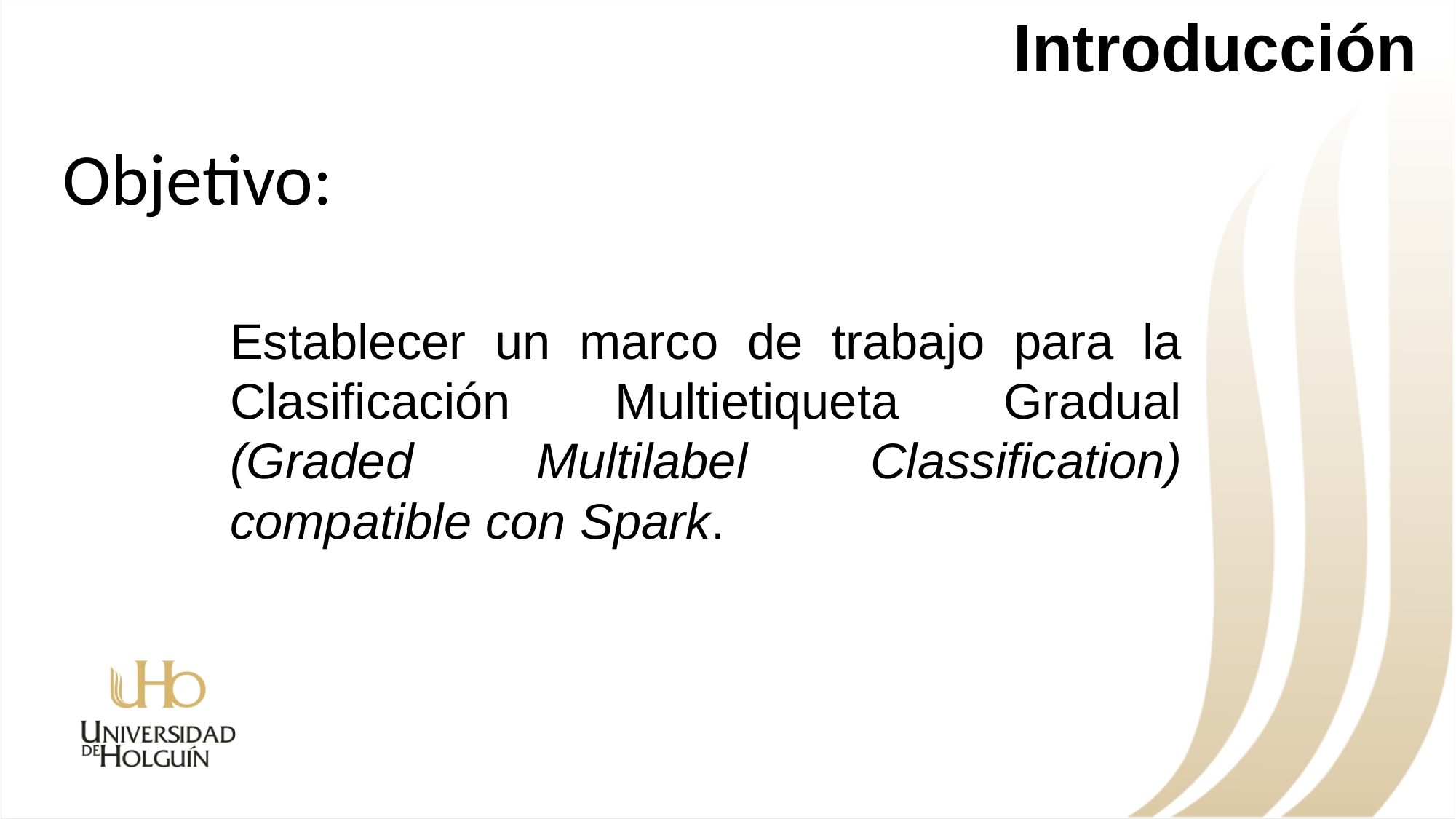

# Introducción
Objetivo:

Establecer un marco de trabajo para la Clasificación Multietiqueta Gradual (Graded Multilabel Classification) compatible con Spark.